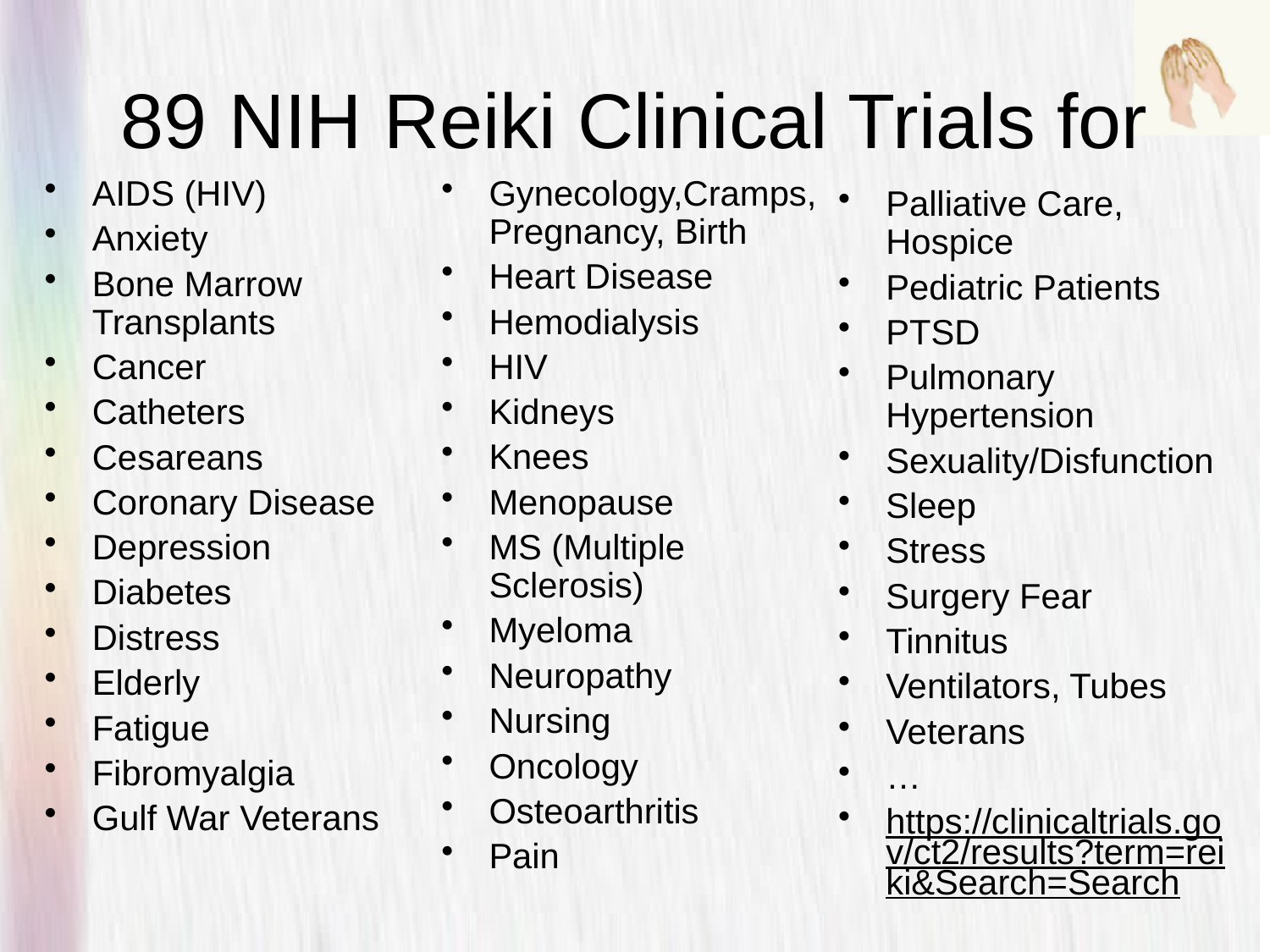

# 89 NIH Reiki Clinical Trials for
AIDS (HIV)
Anxiety
Bone Marrow Transplants
Cancer
Catheters
Cesareans
Coronary Disease
Depression
Diabetes
Distress
Elderly
Fatigue
Fibromyalgia
Gulf War Veterans
Gynecology,Cramps, Pregnancy, Birth
Heart Disease
Hemodialysis
HIV
Kidneys
Knees
Menopause
MS (Multiple Sclerosis)
Myeloma
Neuropathy
Nursing
Oncology
Osteoarthritis
Pain

Palliative Care, Hospice
Pediatric Patients
PTSD
Pulmonary Hypertension
Sexuality/Disfunction
Sleep
Stress
Surgery Fear
Tinnitus
Ventilators, Tubes
Veterans
…
https://clinicaltrials.gov/ct2/results?term=reiki&Search=Search